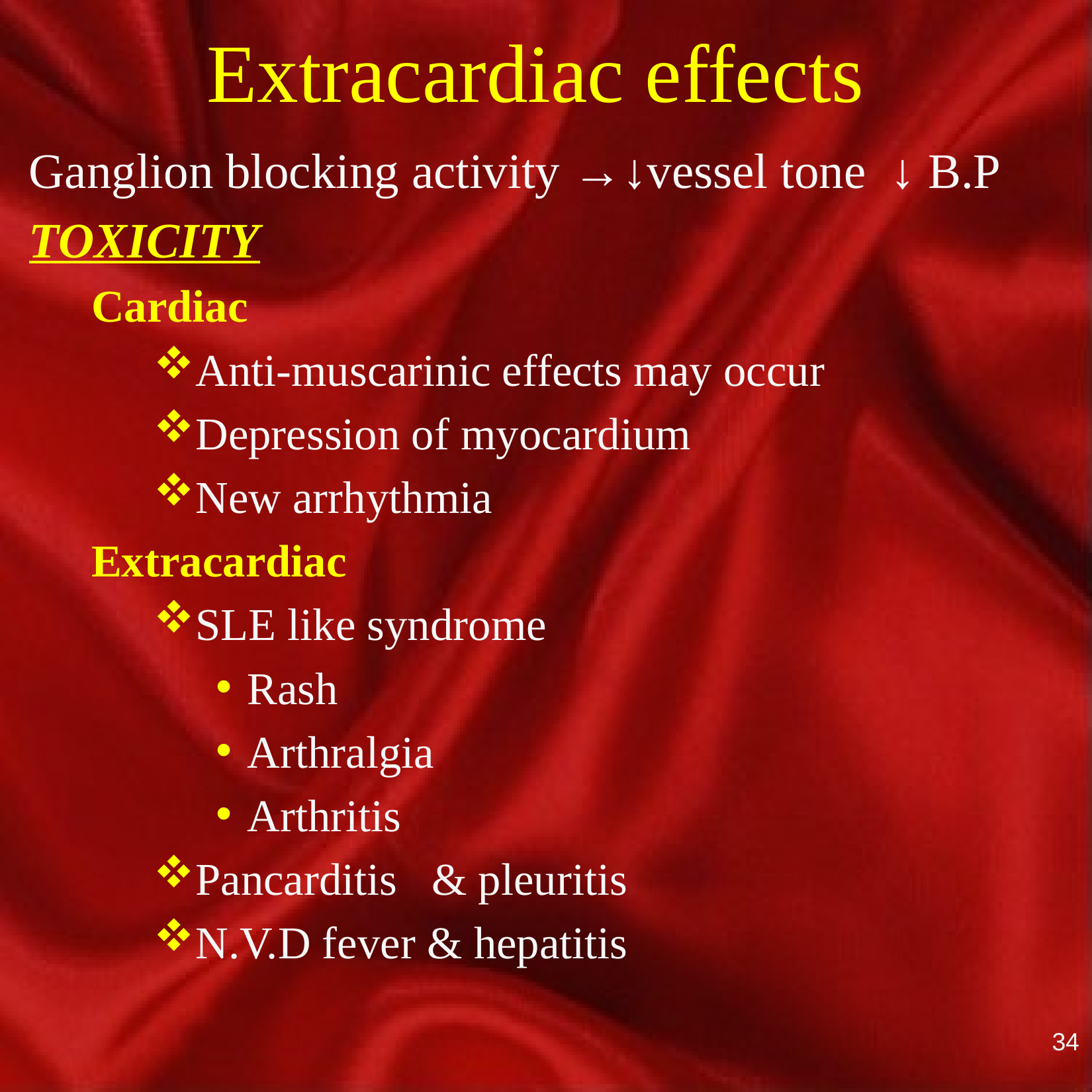

# Extracardiac effects
Ganglion blocking activity →↓vessel tone  ↓ B.P
TOXICITY
Cardiac
Anti-muscarinic effects may occur
Depression of myocardium
New arrhythmia
Extracardiac
SLE like syndrome
Rash
Arthralgia
Arthritis
Pancarditis   & pleuritis
N.V.D fever & hepatitis
34